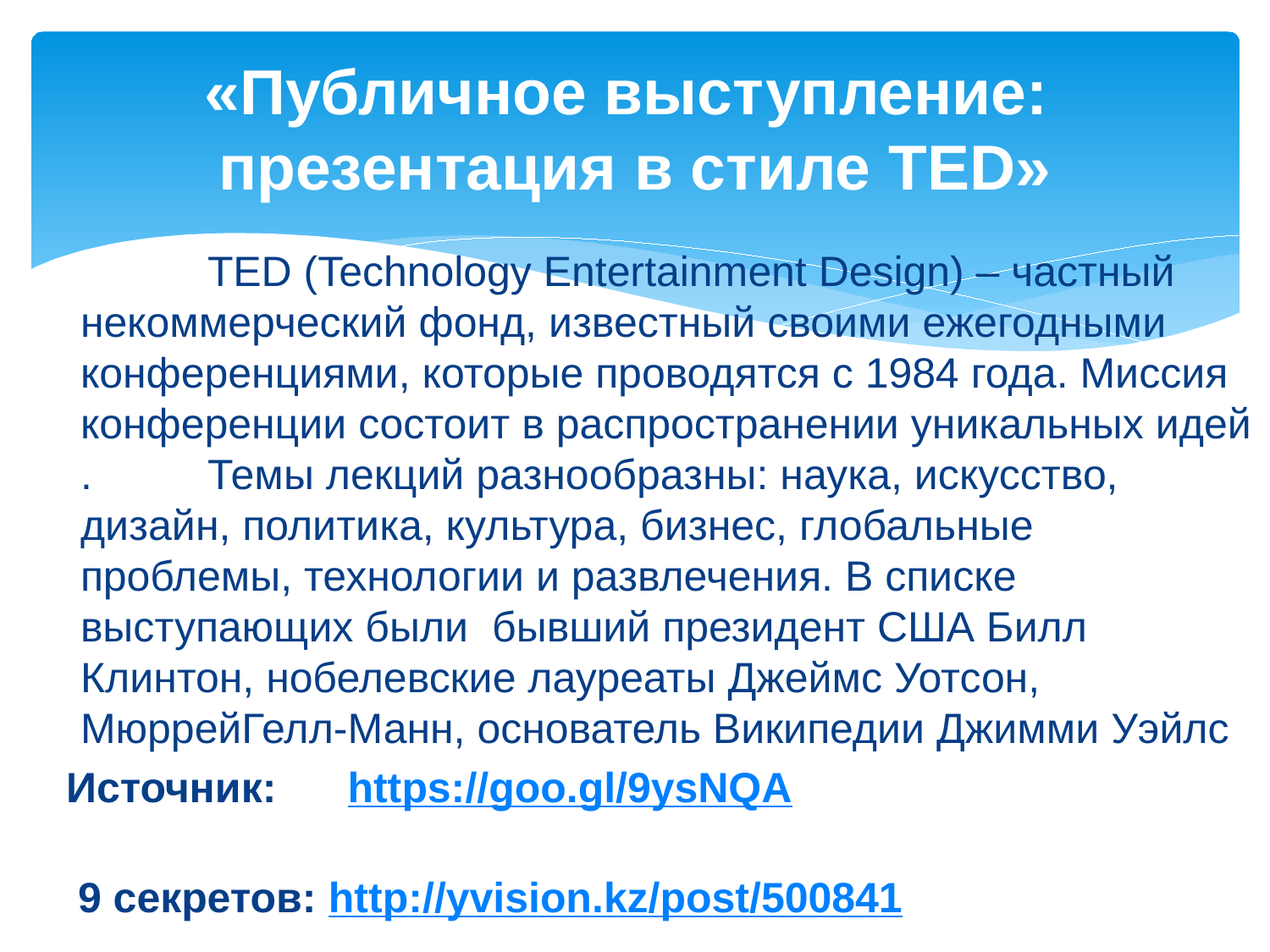

# «Публичное выступление: презентация в стиле TED»
     	TED (Technology Entertainment Design) – частный некоммерческий фонд, известный своими ежегодными конференциями, которые проводятся с 1984 года. Миссия конференции состоит в распространении уникальных идей . 	Темы лекций разнообразны: наука, искусство, дизайн, политика, культура, бизнес, глобальные проблемы, технологии и развлечения. В списке  выступающих были  бывший президент США Билл Клинтон, нобелевские лауреаты Джеймс Уотсон, МюррейГелл-Манн, основатель Википедии Джимми Уэйлс
  Источник:      https://goo.gl/9ysNQA
   9 секретов: http://yvision.kz/post/500841